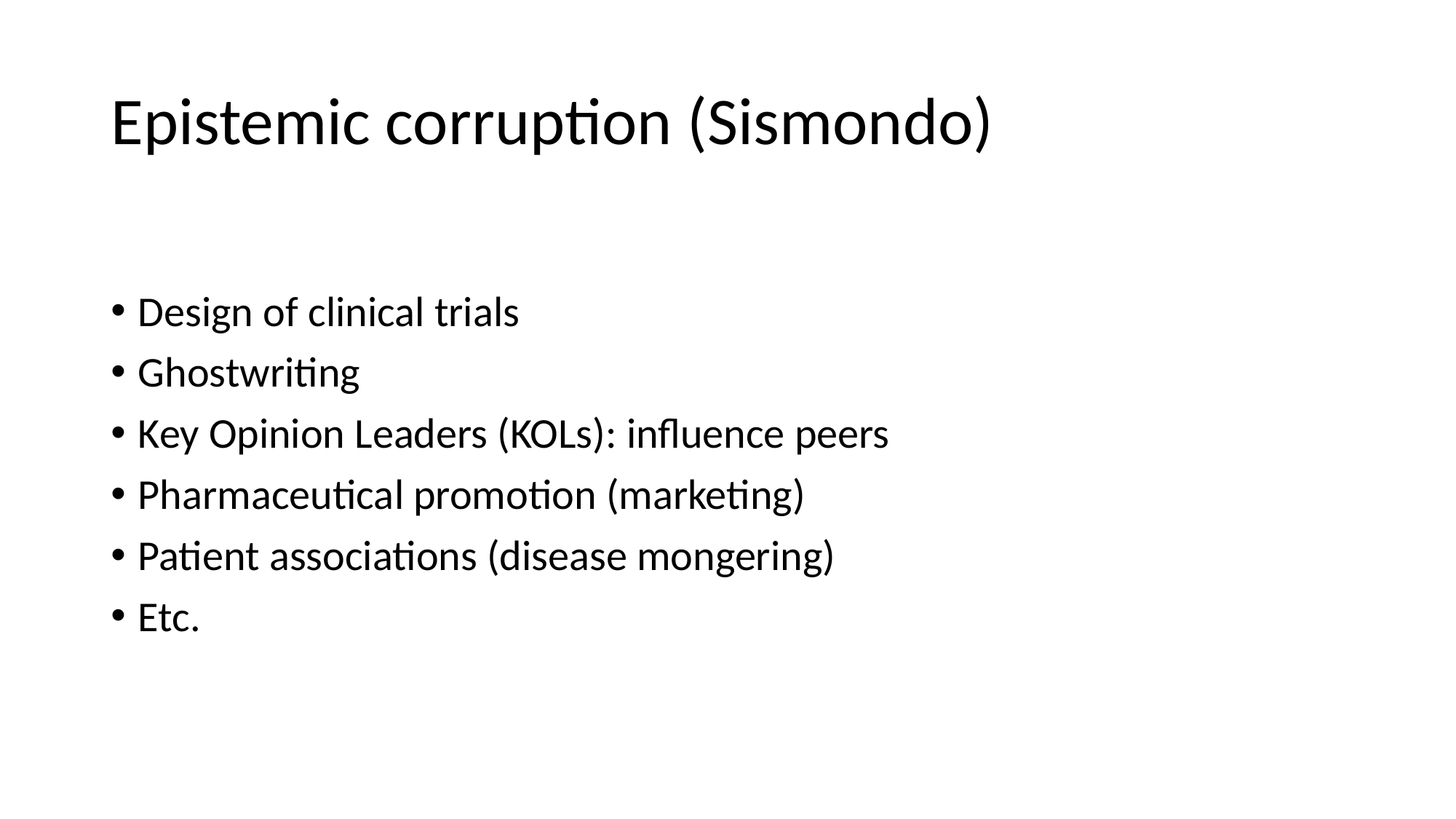

# Epistemic corruption (Sismondo)

Design of clinical trials
Ghostwriting
Key Opinion Leaders (KOLs): influence peers
Pharmaceutical promotion (marketing)
Patient associations (disease mongering)
Etc.